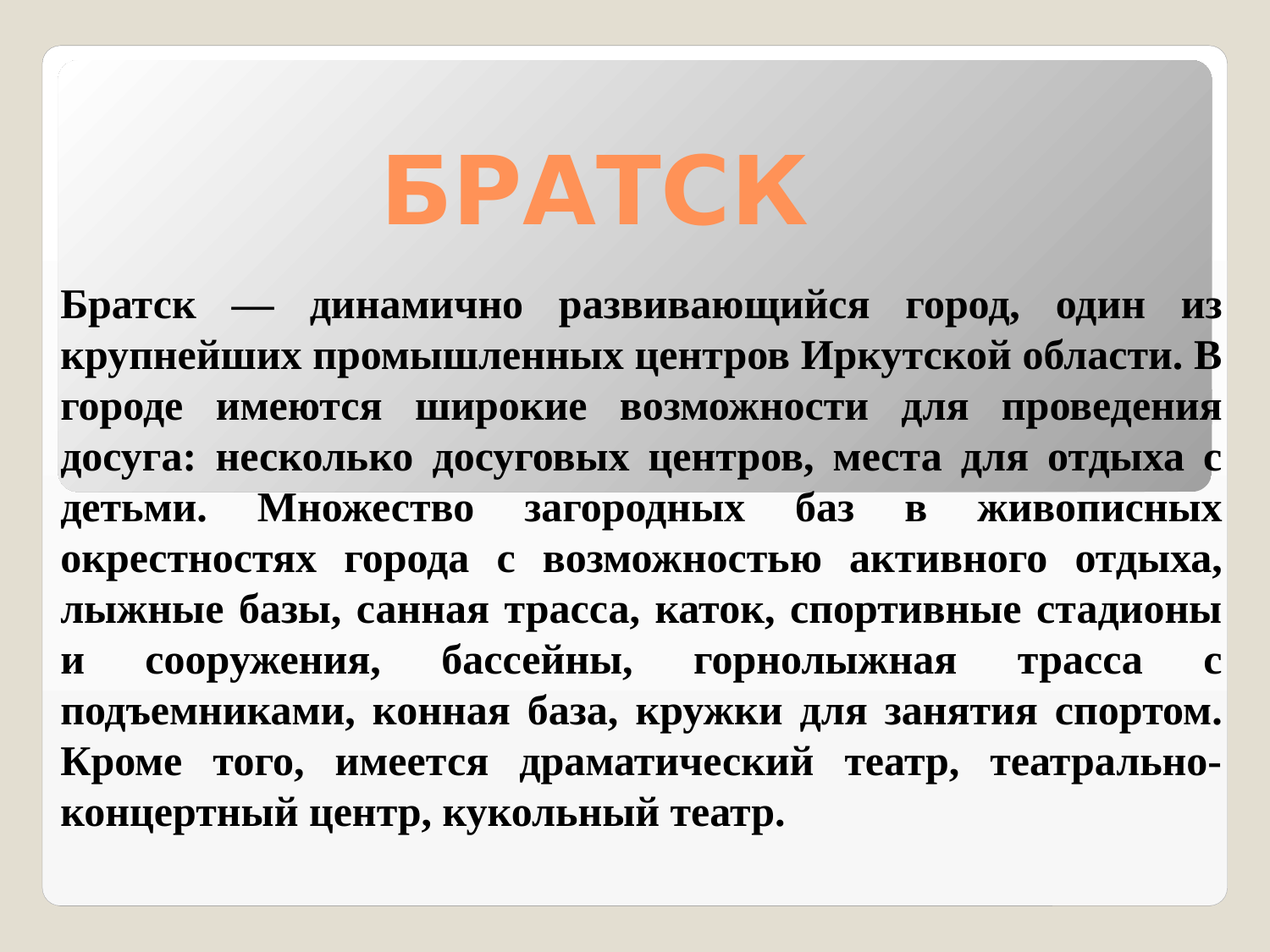

БРАТСК
Братск — динамично развивающийся город, один из крупнейших промышленных центров Иркутской области. В городе имеются широкие возможности для проведения досуга: несколько досуговых центров, места для отдыха с детьми. Множество загородных баз в живописных окрестностях города с возможностью активного отдыха, лыжные базы, санная трасса, каток, спортивные стадионы и сооружения, бассейны, горнолыжная трасса с подъемниками, конная база, кружки для занятия спортом. Кроме того, имеется драматический театр, театрально-концертный центр, кукольный театр.